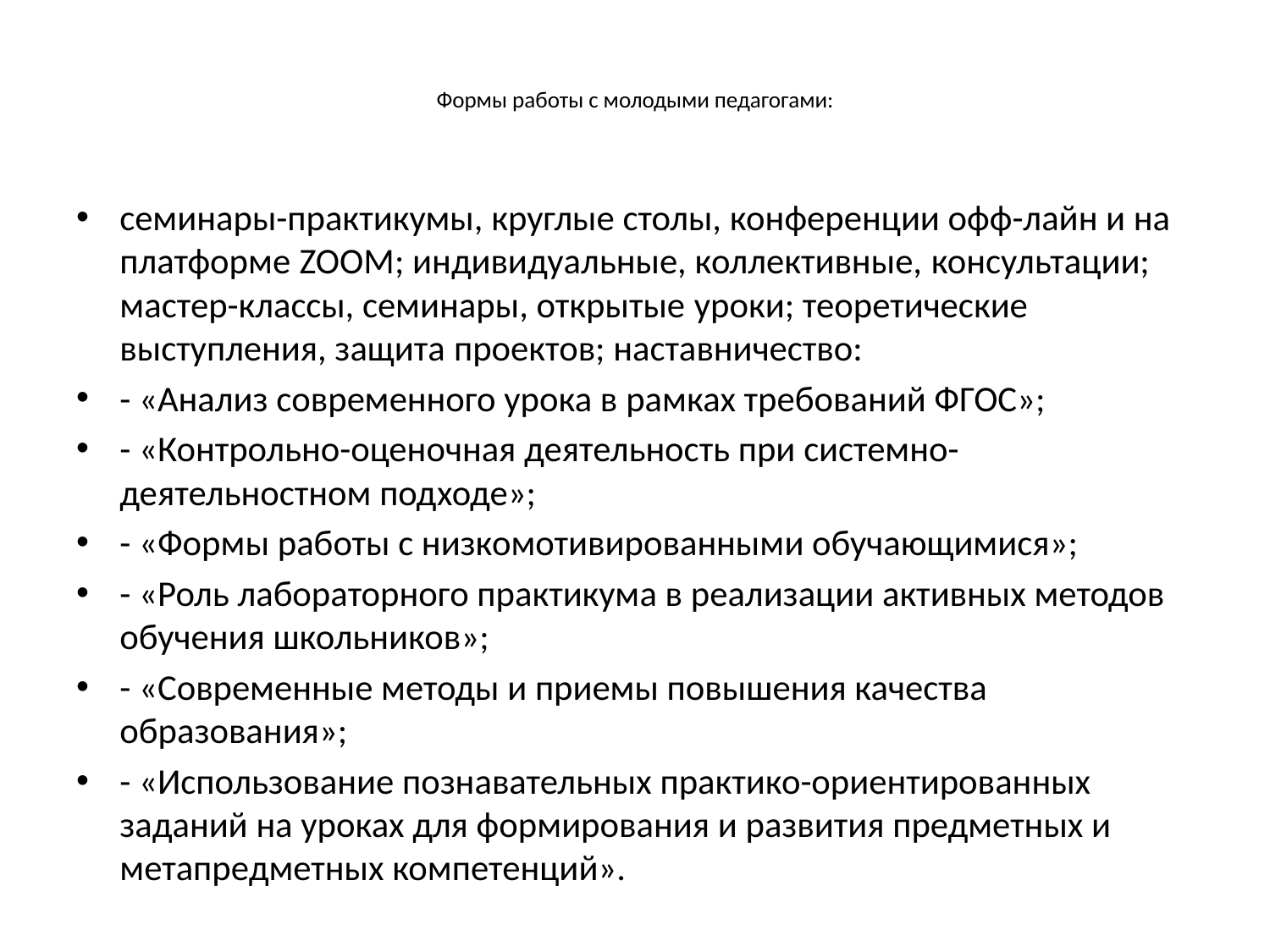

# Формы работы с молодыми педагогами:
семинары-практикумы, круглые столы, конференции офф-лайн и на платформе ZOOM; индивидуальные, коллективные, консультации; мастер-классы, семинары, открытые уроки; теоретические выступления, защита проектов; наставничество:
- «Анализ современного урока в рамках требований ФГОС»;
- «Контрольно-оценочная деятельность при системно-деятельностном подходе»;
- «Формы работы с низкомотивированными обучающимися»;
- «Роль лабораторного практикума в реализации активных методов обучения школьников»;
- «Современные методы и приемы повышения качества образования»;
- «Использование познавательных практико-ориентированных заданий на уроках для формирования и развития предметных и метапредметных компетенций».